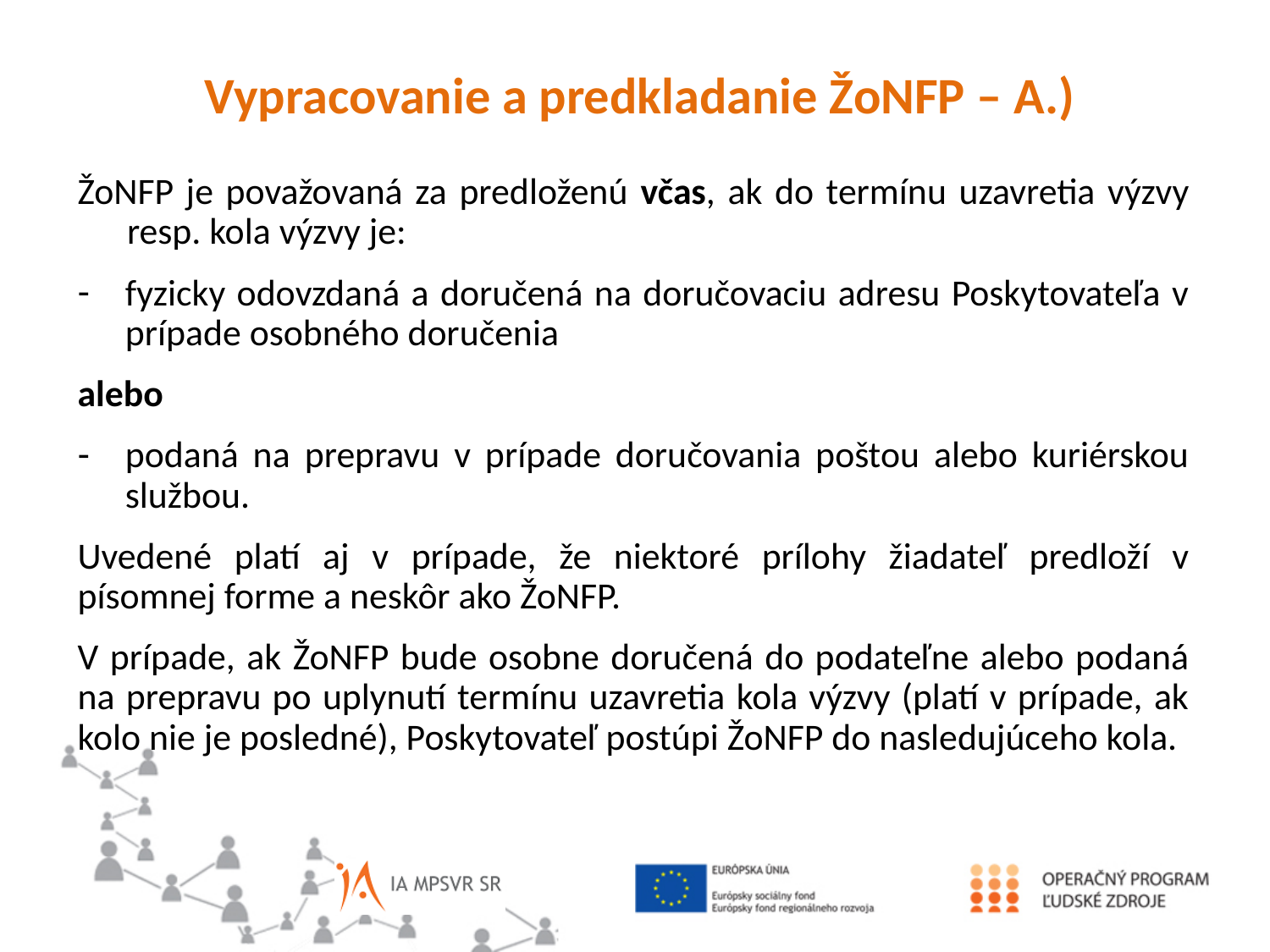

Vypracovanie a predkladanie ŽoNFP – A.)

ŽoNFP je považovaná za predloženú včas, ak do termínu uzavretia výzvy resp. kola výzvy je:
fyzicky odovzdaná a doručená na doručovaciu adresu Poskytovateľa v prípade osobného doručenia
alebo
podaná na prepravu v prípade doručovania poštou alebo kuriérskou službou.
Uvedené platí aj v prípade, že niektoré prílohy žiadateľ predloží v písomnej forme a neskôr ako ŽoNFP.
V prípade, ak ŽoNFP bude osobne doručená do podateľne alebo podaná na prepravu po uplynutí termínu uzavretia kola výzvy (platí v prípade, ak kolo nie je posledné), Poskytovateľ postúpi ŽoNFP do nasledujúceho kola.